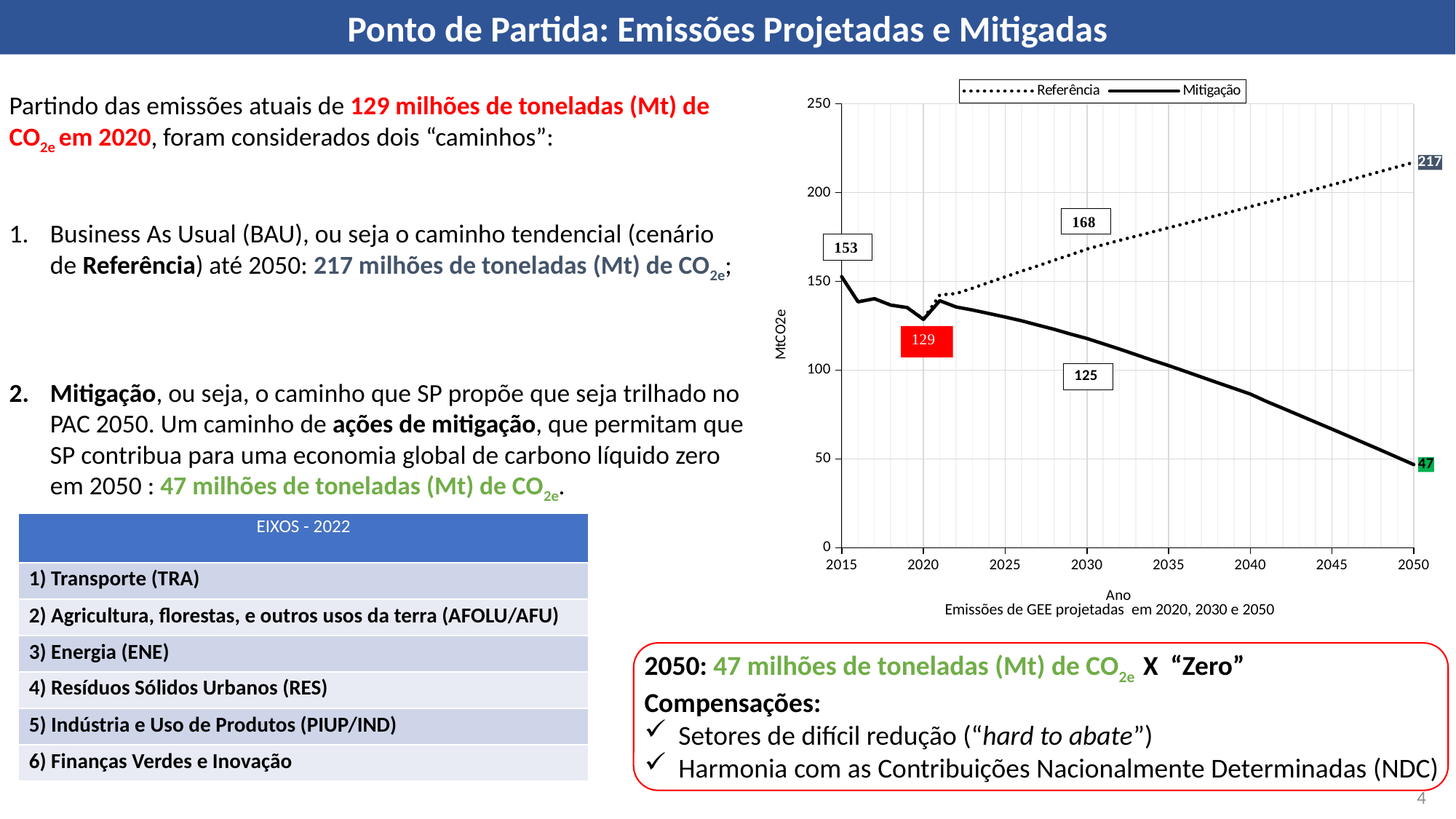

Ponto de Partida: Emissões Projetadas e Mitigadas

### Chart

| Category | Referência | Mitigação |
|---|---|---|
Partindo das emissões atuais de 129 milhões de toneladas (Mt) de CO2e em 2020, foram considerados dois “caminhos”:

Business As Usual (BAU), ou seja o caminho tendencial (cenário de Referência) até 2050: 217 milhões de toneladas (Mt) de CO2e;

Mitigação, ou seja, o caminho que SP propõe que seja trilhado no PAC 2050. Um caminho de ações de mitigação, que permitam que SP contribua para uma economia global de carbono líquido zero em 2050 : 47 milhões de toneladas (Mt) de CO2e.
| EIXOS - 2022 |
| --- |
| 1) Transporte (TRA) |
| 2) Agricultura, florestas, e outros usos da terra (AFOLU/AFU) |
| 3) Energia (ENE) |
| 4) Resíduos Sólidos Urbanos (RES) |
| 5) Indústria e Uso de Produtos (PIUP/IND) |
| 6) Finanças Verdes e Inovação |
Emissões de GEE projetadas  em 2020, 2030 e 2050
2050: 47 milhões de toneladas (Mt) de CO2e

X  “Zero”
Compensações:
Setores de difícil redução (“hard to abate”)
Harmonia com as Contribuições Nacionalmente Determinadas (NDC)
4